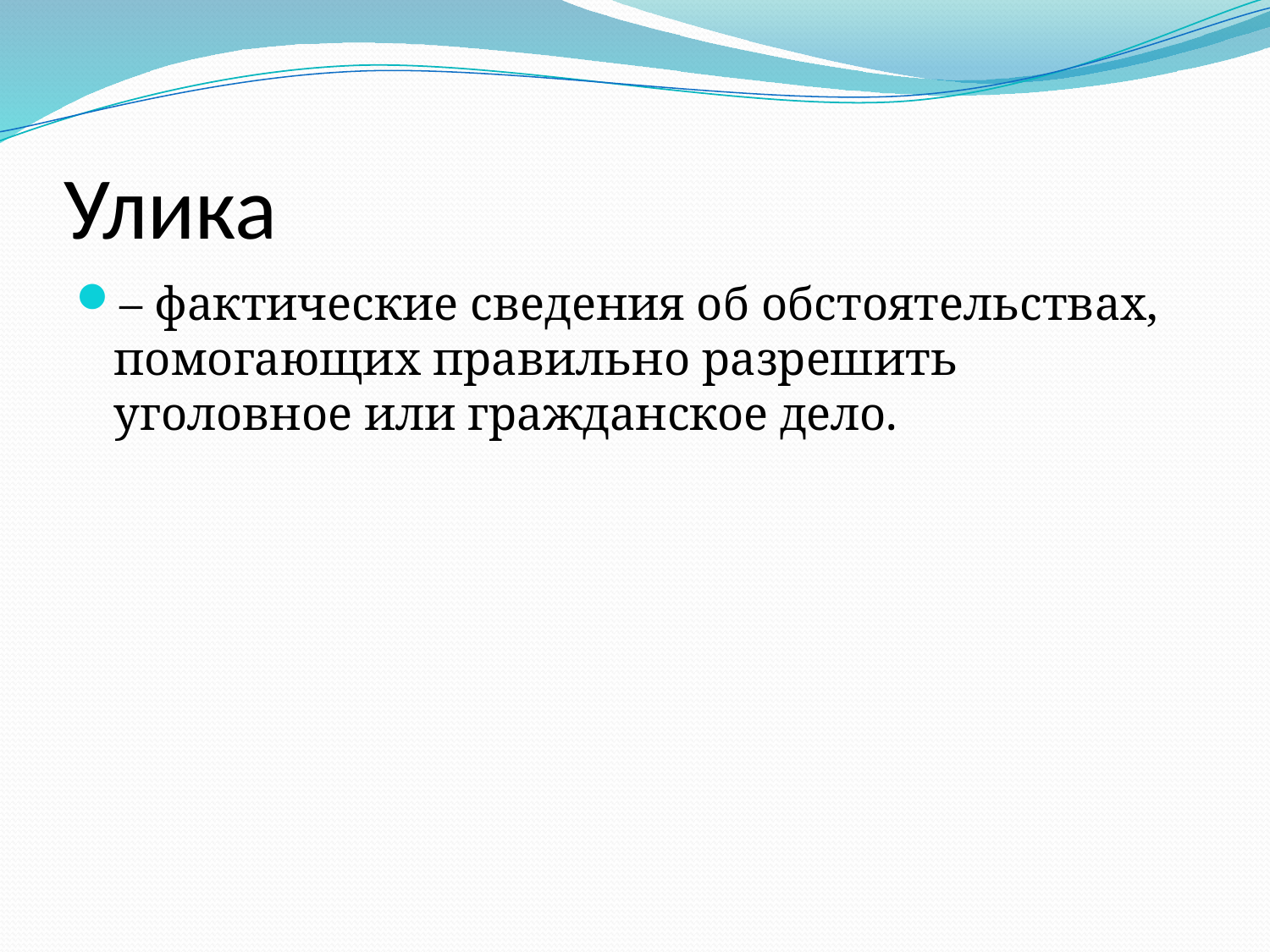

# Улика
– фактические сведения об обстоятельствах, помогающих правильно разрешить уголовное или гражданское дело.